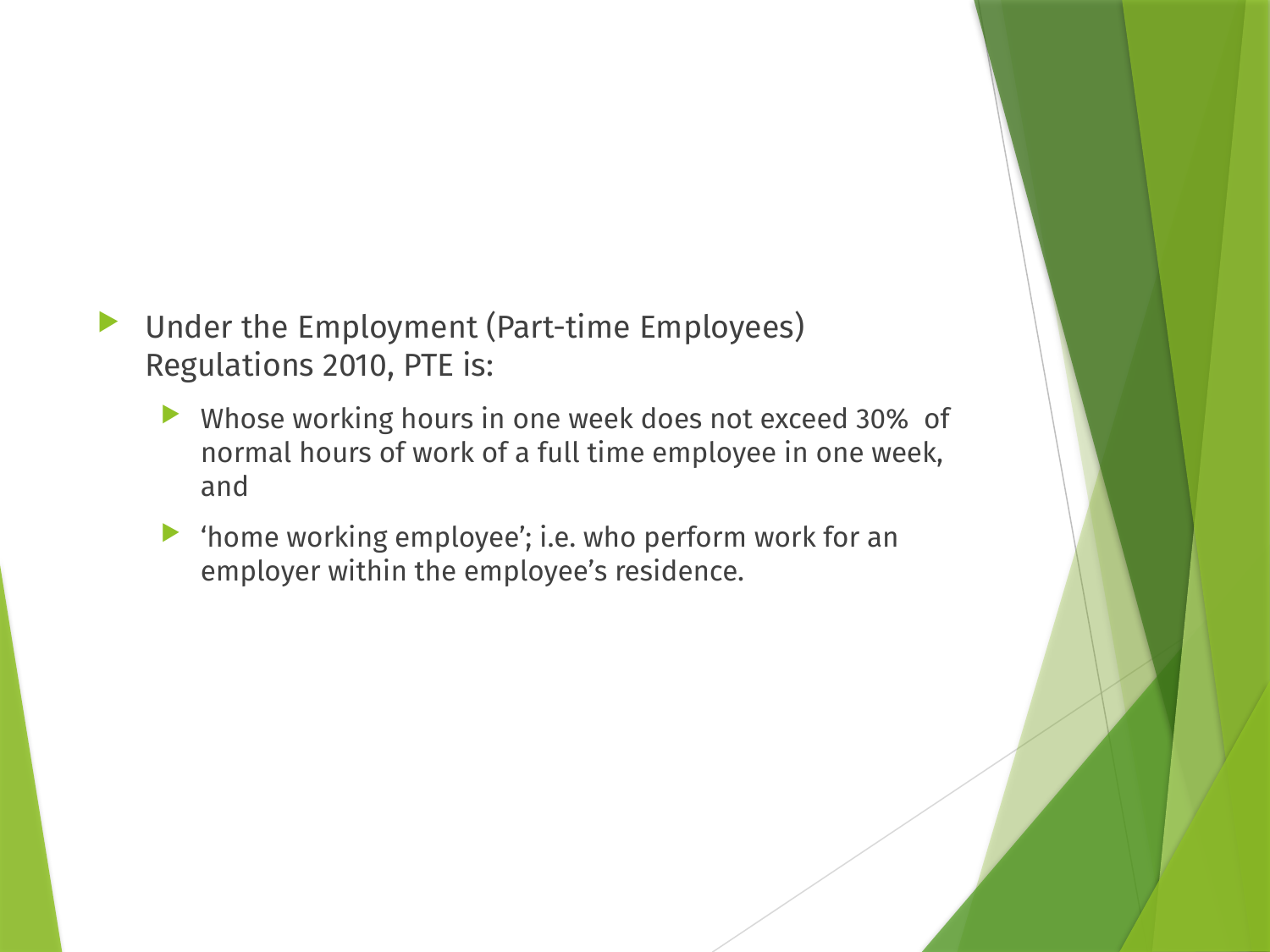

#
Under the Employment (Part-time Employees) Regulations 2010, PTE is:
Whose working hours in one week does not exceed 30%  of normal hours of work of a full time employee in one week,  and
‘home working employee’; i.e. who perform work for an employer within the employee’s residence.